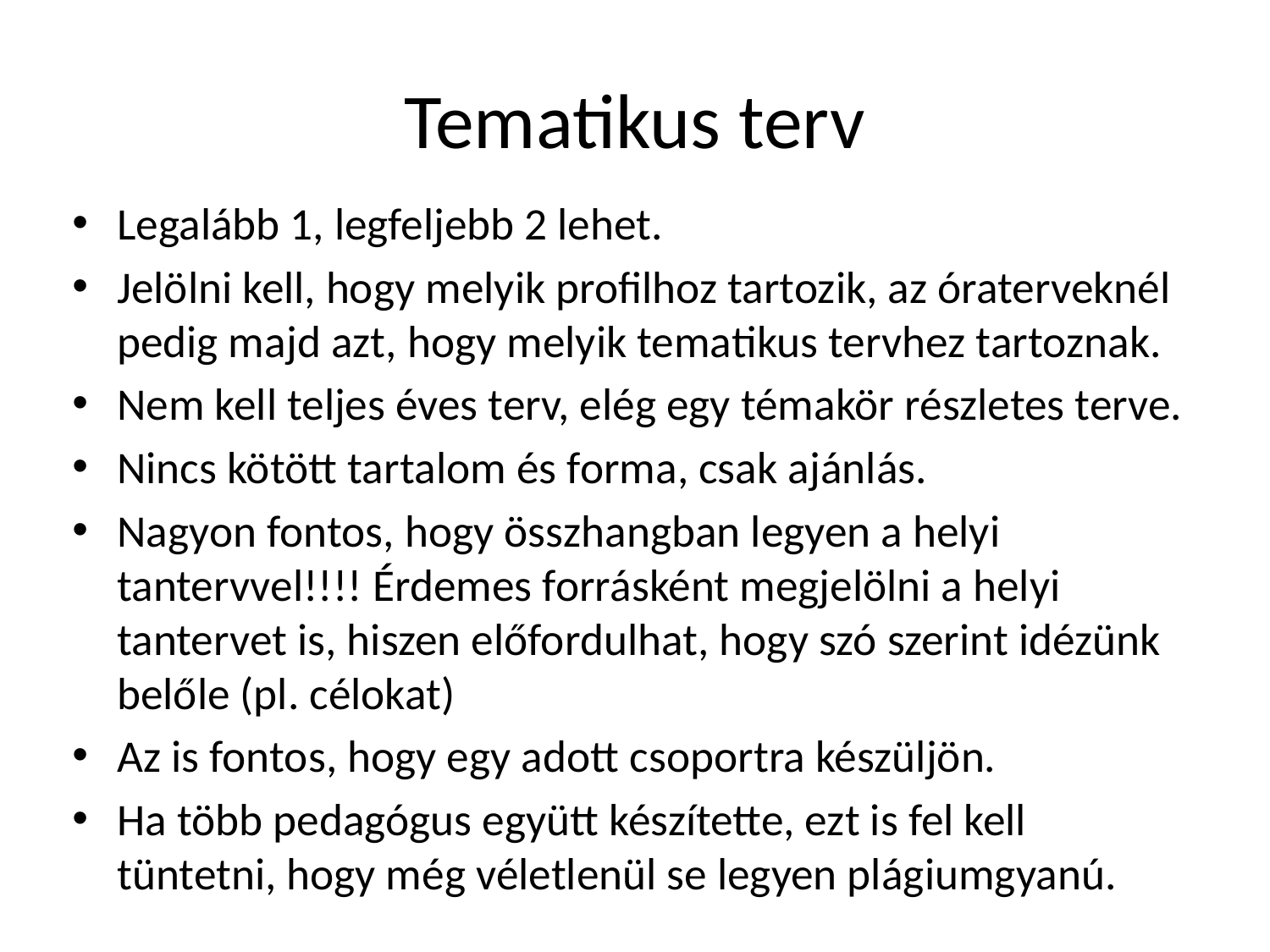

# Tematikus terv
Legalább 1, legfeljebb 2 lehet.
Jelölni kell, hogy melyik profilhoz tartozik, az óraterveknél pedig majd azt, hogy melyik tematikus tervhez tartoznak.
Nem kell teljes éves terv, elég egy témakör részletes terve.
Nincs kötött tartalom és forma, csak ajánlás.
Nagyon fontos, hogy összhangban legyen a helyi tantervvel!!!! Érdemes forrásként megjelölni a helyi tantervet is, hiszen előfordulhat, hogy szó szerint idézünk belőle (pl. célokat)
Az is fontos, hogy egy adott csoportra készüljön.
Ha több pedagógus együtt készítette, ezt is fel kell tüntetni, hogy még véletlenül se legyen plágiumgyanú.